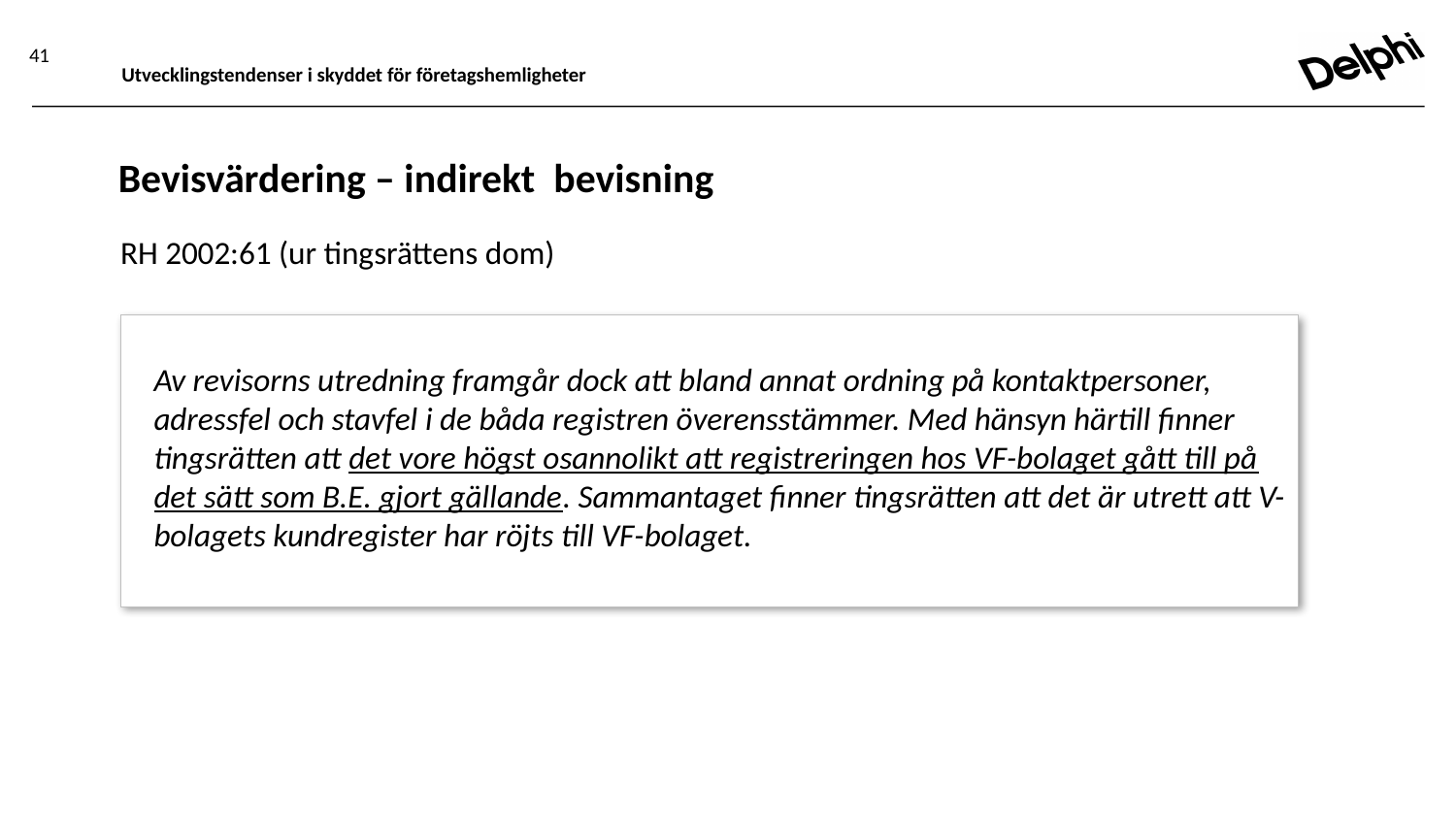

41
Utvecklingstendenser i skyddet för företagshemligheter
# Bevisvärdering – indirekt  bevisning
RH 2002:61 (ur tingsrättens dom)
Av revisorns utredning framgår dock att bland annat ordning på kontaktpersoner, adressfel och stavfel i de båda registren överensstämmer. Med hänsyn härtill finner tingsrätten att det vore högst osannolikt att registreringen hos VF-bolaget gått till på det sätt som B.E. gjort gällande. Sammantaget finner tingsrätten att det är utrett att V-bolagets kundregister har röjts till VF-bolaget.